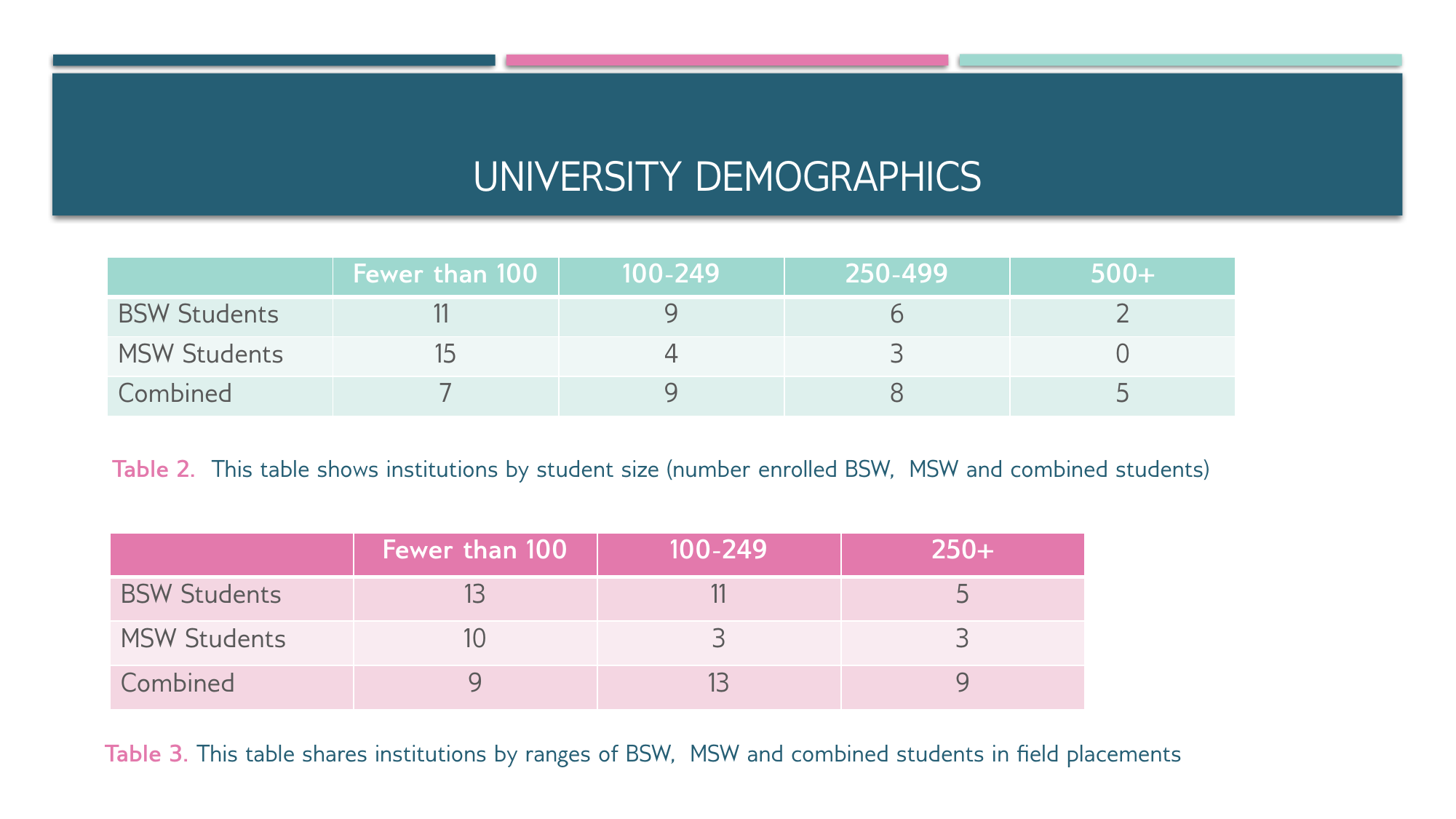

# University Demographics
|  | Fewer than 100 | 100-249 | 250-499 | 500+ |
| --- | --- | --- | --- | --- |
| BSW Students | 11 | 9 | 6 | 2 |
| MSW Students | 15 | 4 | 3 | 0 |
| Combined | 7 | 9 | 8 | 5 |
Table 2.  This table shows institutions by student size (number enrolled BSW,  MSW and combined students)
|  | Fewer than 100 | 100-249 | 250+ |
| --- | --- | --- | --- |
| BSW Students | 13 | 11 | 5 |
| MSW Students | 10 | 3 | 3 |
| Combined | 9 | 13 | 9 |
Table 3. This table shares institutions by ranges of BSW,  MSW and combined students in field placements